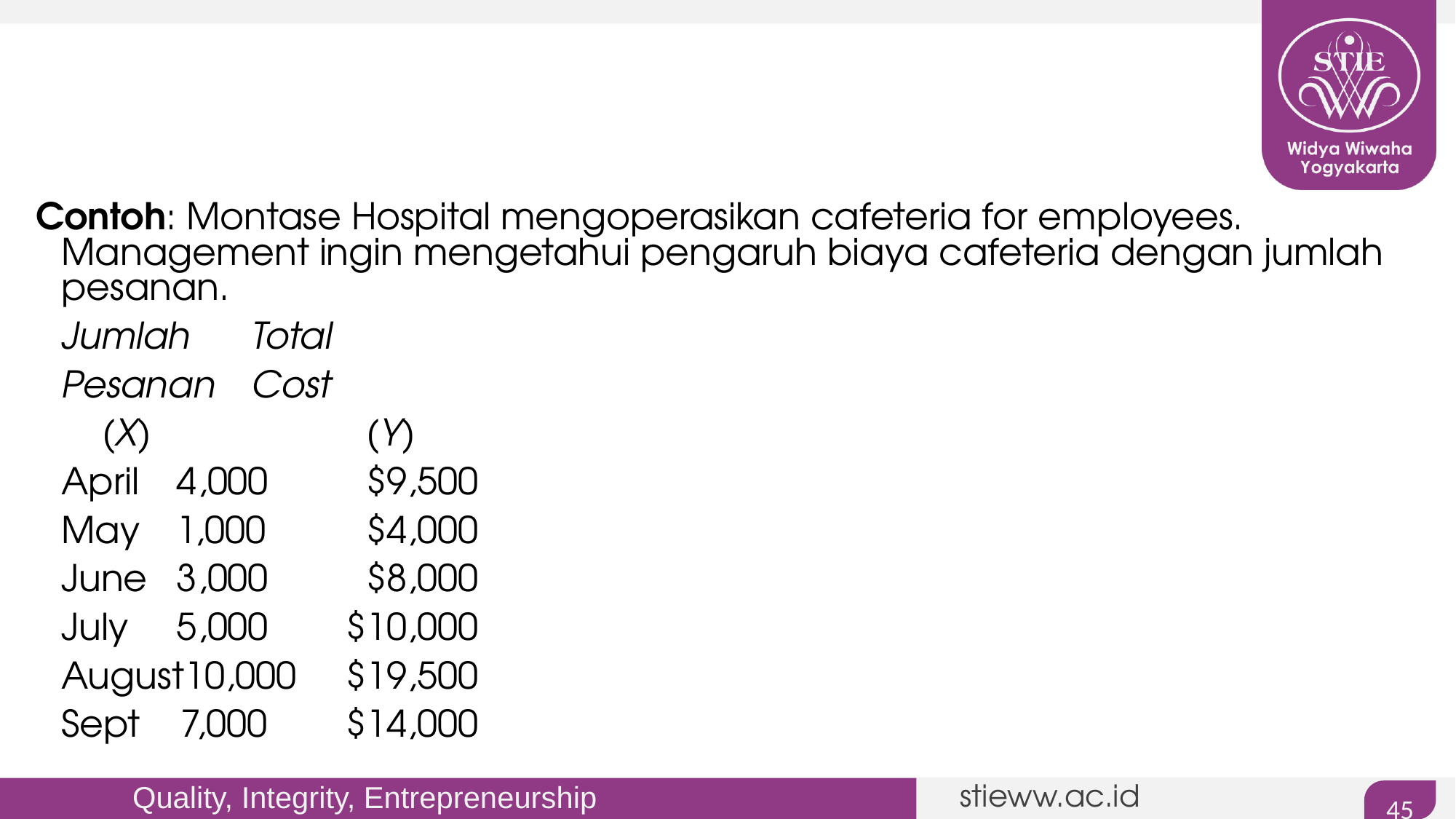

#
Contoh: Montase Hospital mengoperasikan cafeteria for employees. Management ingin mengetahui pengaruh biaya cafeteria dengan jumlah pesanan.
					Jumlah  		Total
					Pesanan 		Cost
					    (X) 		  	  (Y)
				April	  4,000		  $9,500
				May	  1,000		  $4,000
				June	  3,000		  $8,000
				July	  5,000		$10,000
				August10,000		$19,500
				Sept    7,000		$14,000